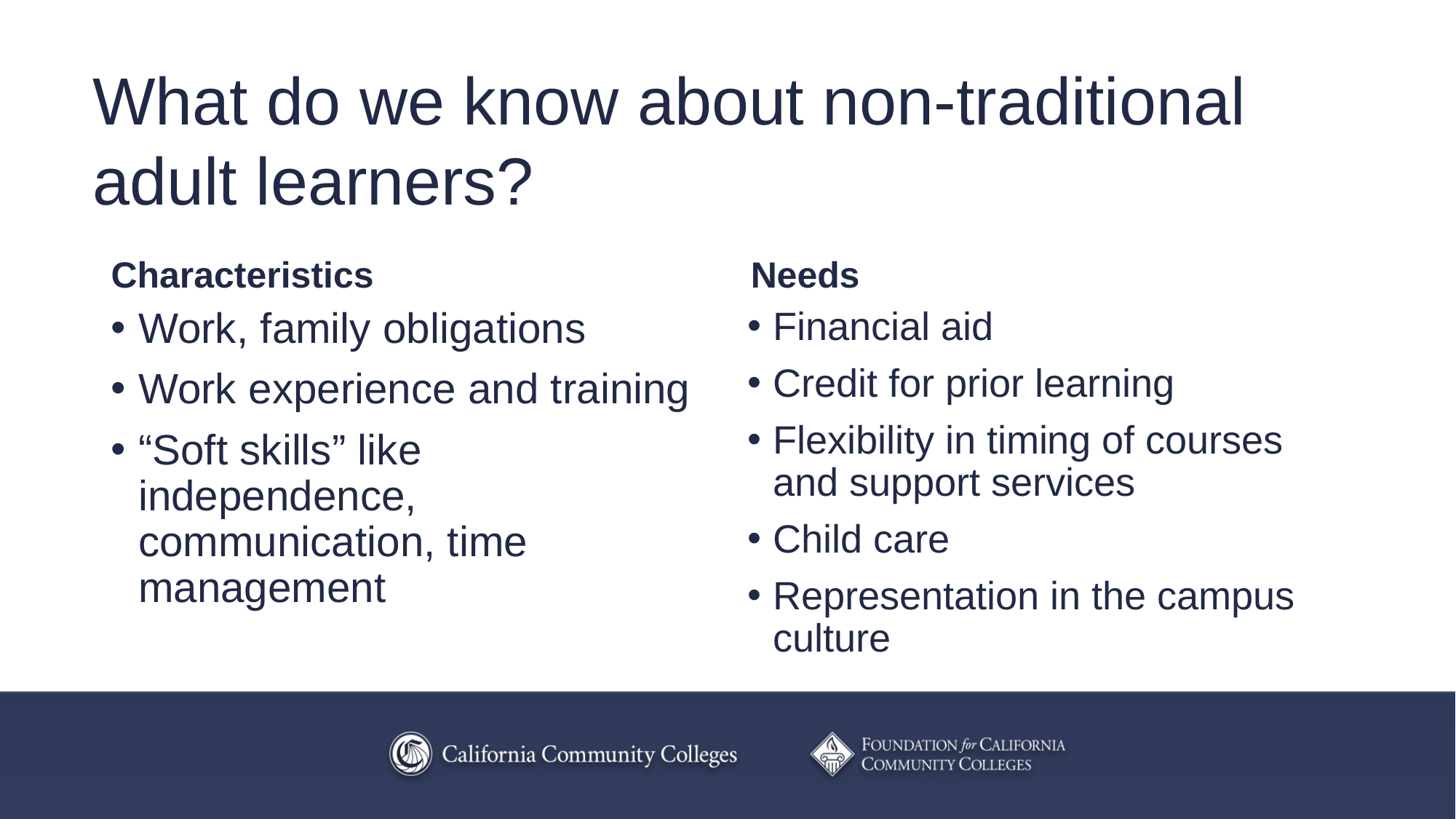

What do we know about non-traditional adult learners?
Characteristics
Needs
Work, family obligations
Work experience and training
“Soft skills” like independence, communication, time management
Financial aid
Credit for prior learning
Flexibility in timing of courses and support services
Child care
Representation in the campus culture